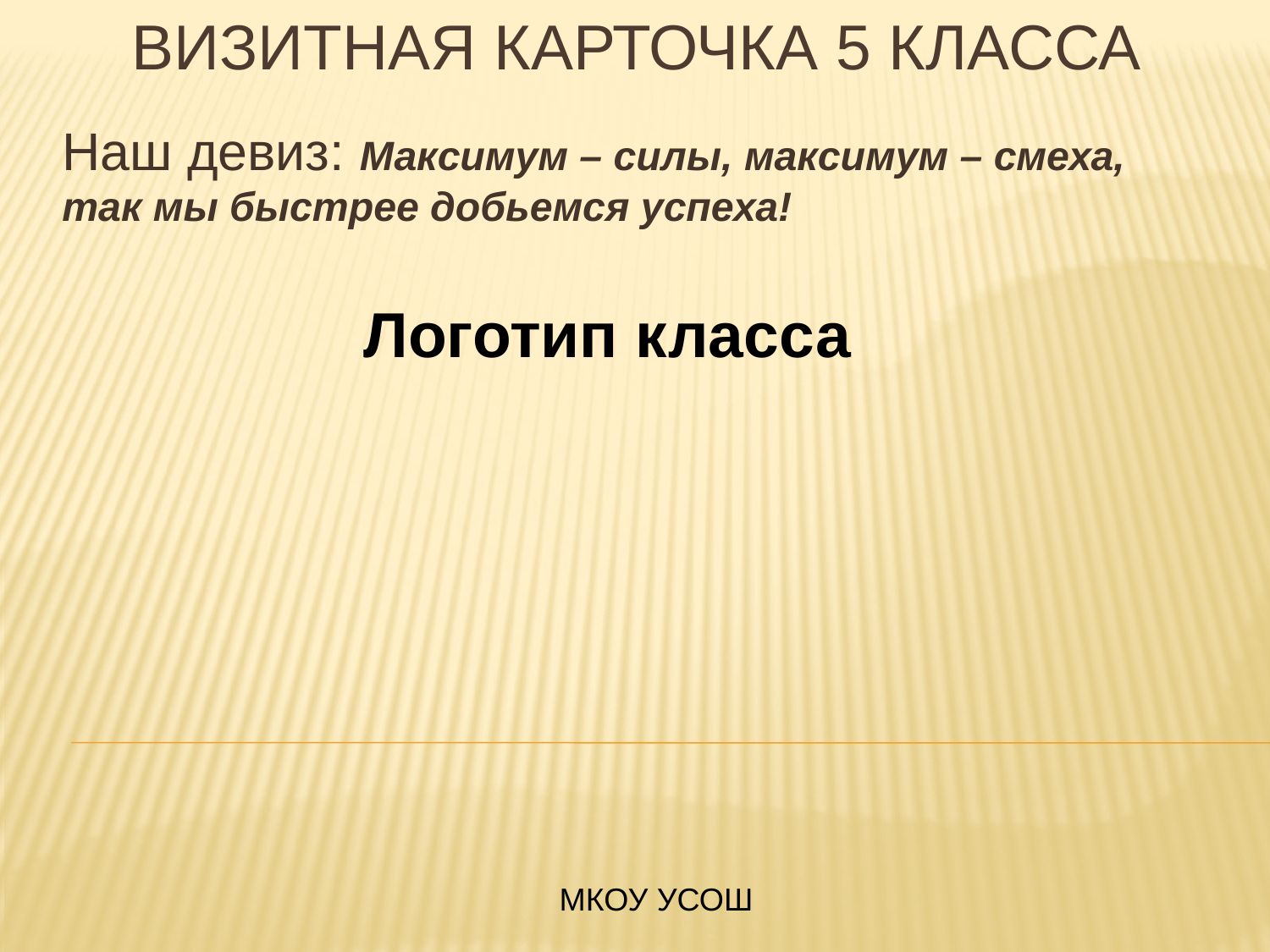

# Визитная карточка 5 класса
Наш девиз: Максимум – силы, максимум – смеха, так мы быстрее добьемся успеха!
Логотип класса
МКОУ УСОШ